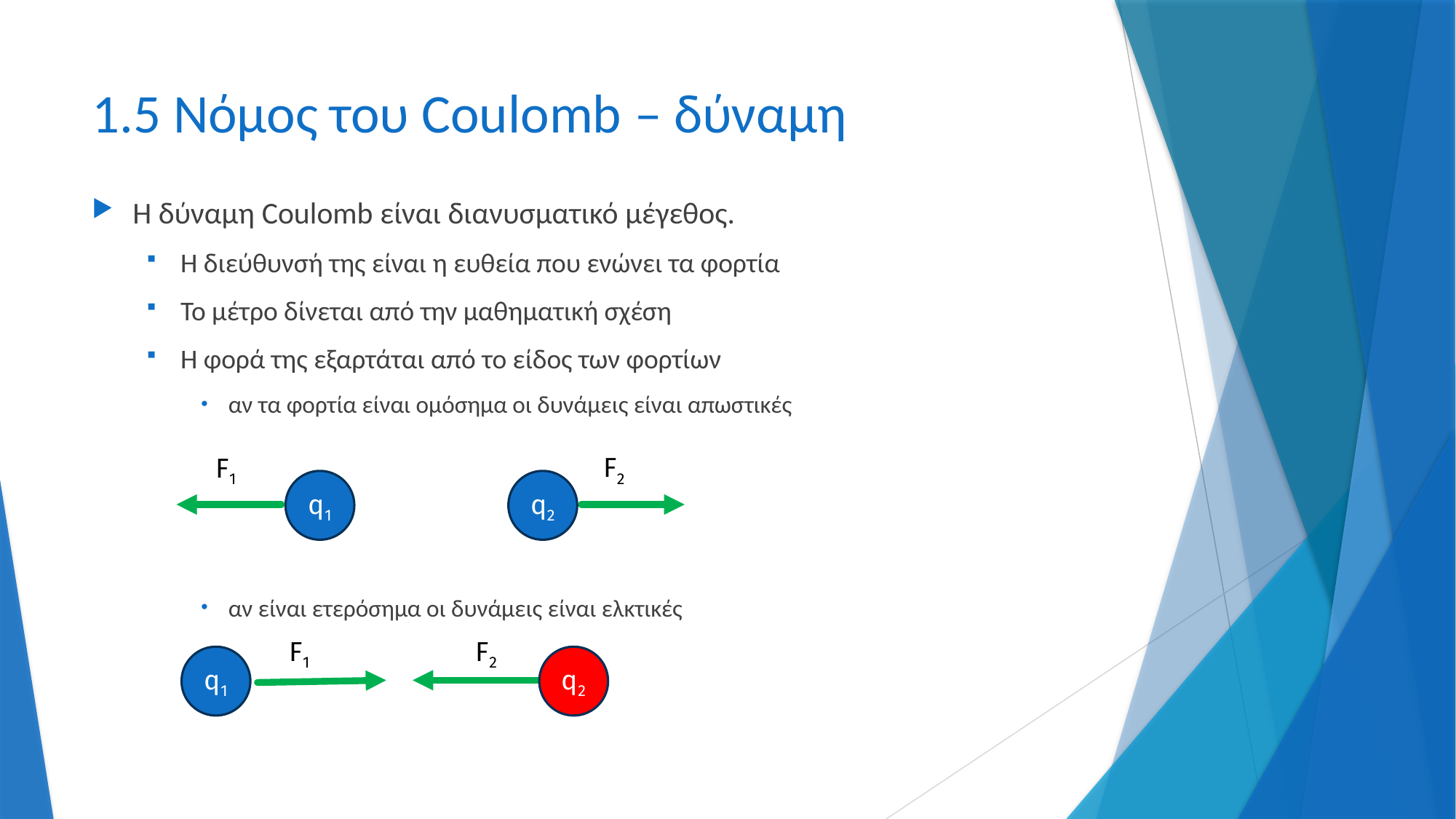

# 1.5 Νόμος του Coulomb – δύναμη
Η δύναμη Coulomb είναι διανυσματικό μέγεθος.
Η διεύθυνσή της είναι η ευθεία που ενώνει τα φορτία
Το μέτρο δίνεται από την μαθηματική σχέση
Η φορά της εξαρτάται από το είδος των φορτίων
αν τα φορτία είναι ομόσημα οι δυνάμεις είναι απωστικές

αν είναι ετερόσημα οι δυνάμεις είναι ελκτικές

F2
F1
q1
q2
F1
F2
q1
q2